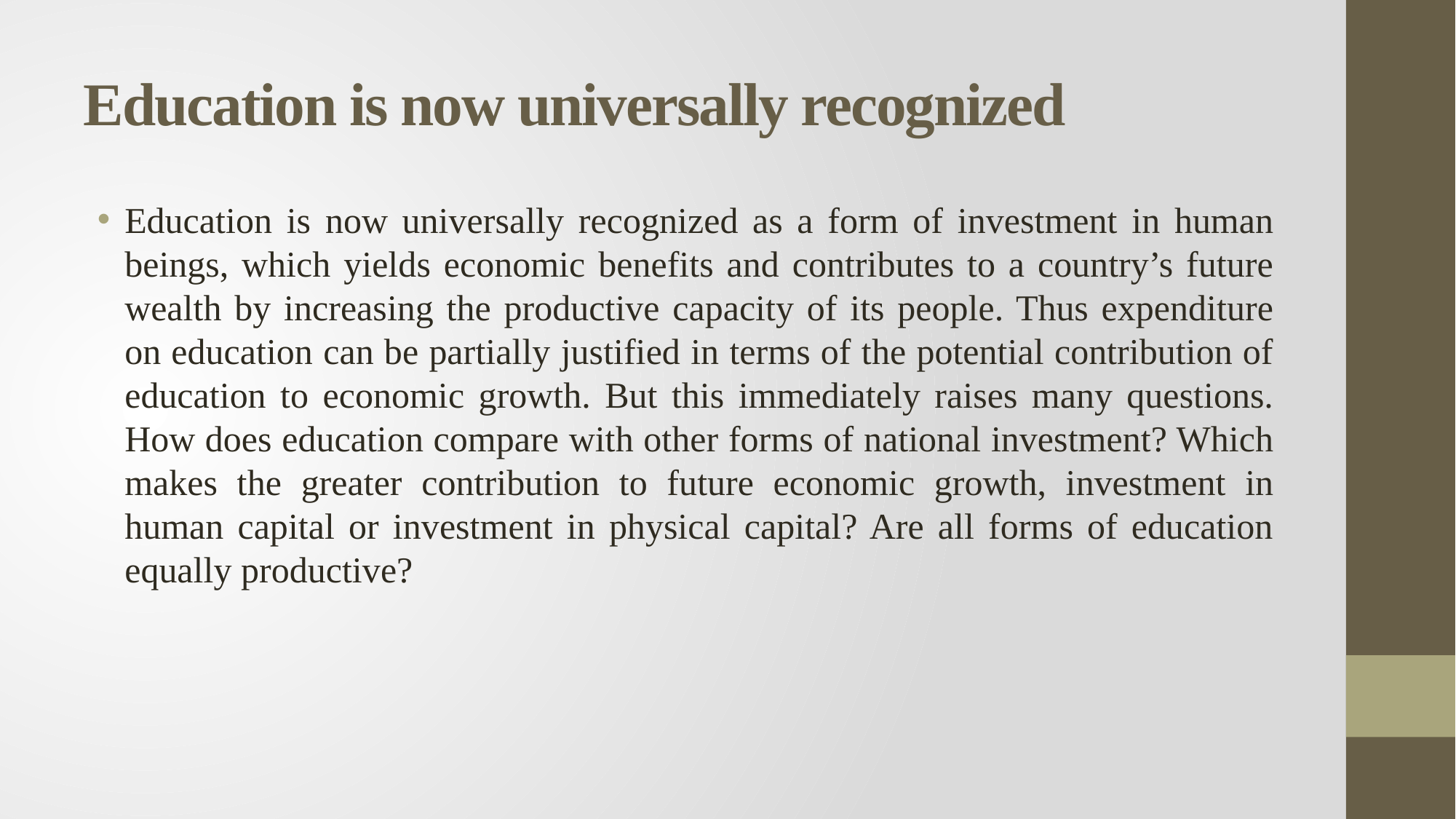

# Education is now universally recognized
Education is now universally recognized as a form of investment in human beings, which yields economic benefits and contributes to a country’s future wealth by increasing the productive capacity of its people. Thus expenditure on education can be partially justified in terms of the potential contribution of education to economic growth. But this immediately raises many questions. How does education compare with other forms of national investment? Which makes the greater contribution to future economic growth, investment in human capital or investment in physical capital? Are all forms of education equally productive?